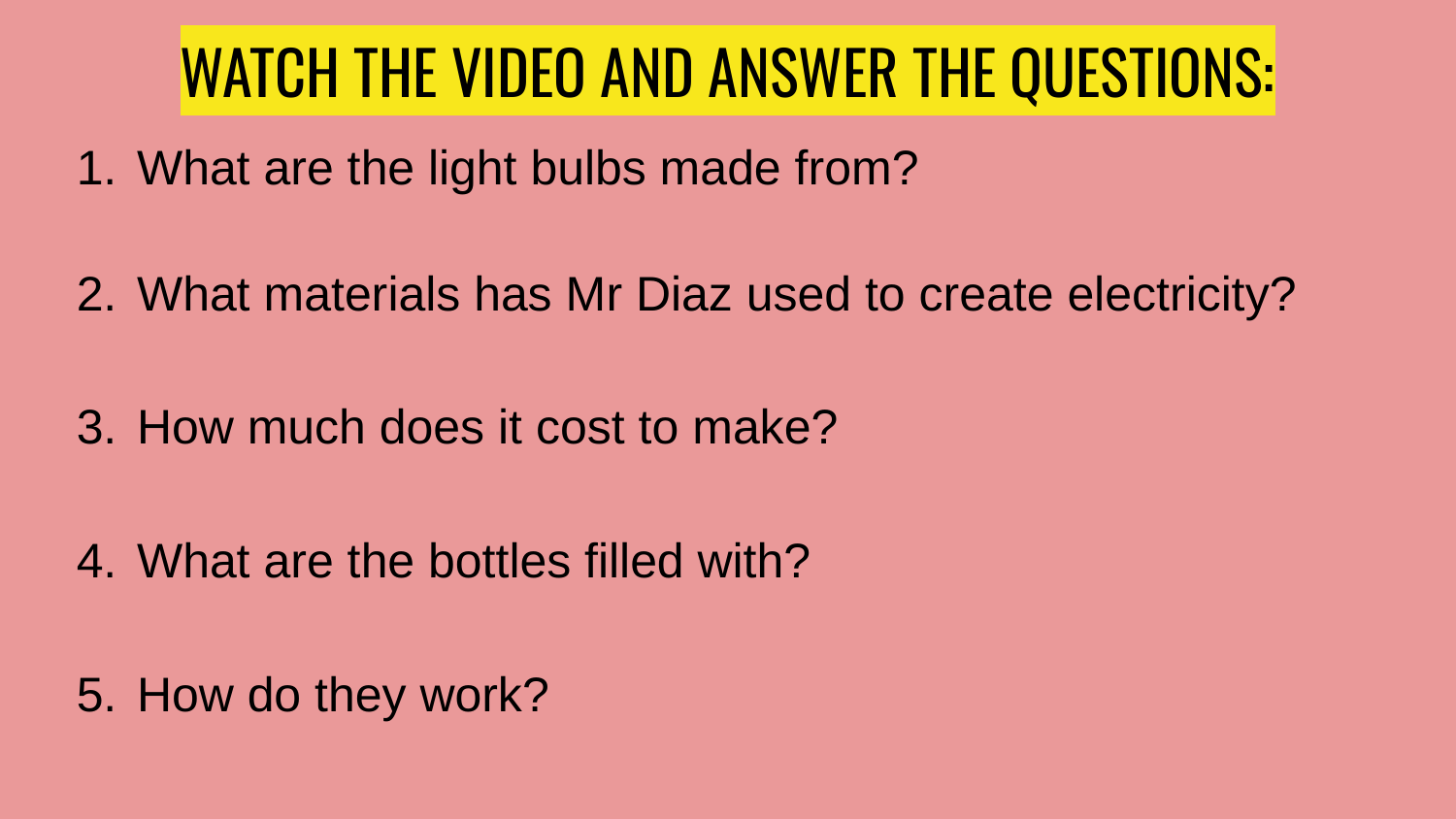

# WATCH THE VIDEO AND ANSWER THE QUESTIONS:
What are the light bulbs made from?
What materials has Mr Diaz used to create electricity?
How much does it cost to make?
What are the bottles filled with?
How do they work?